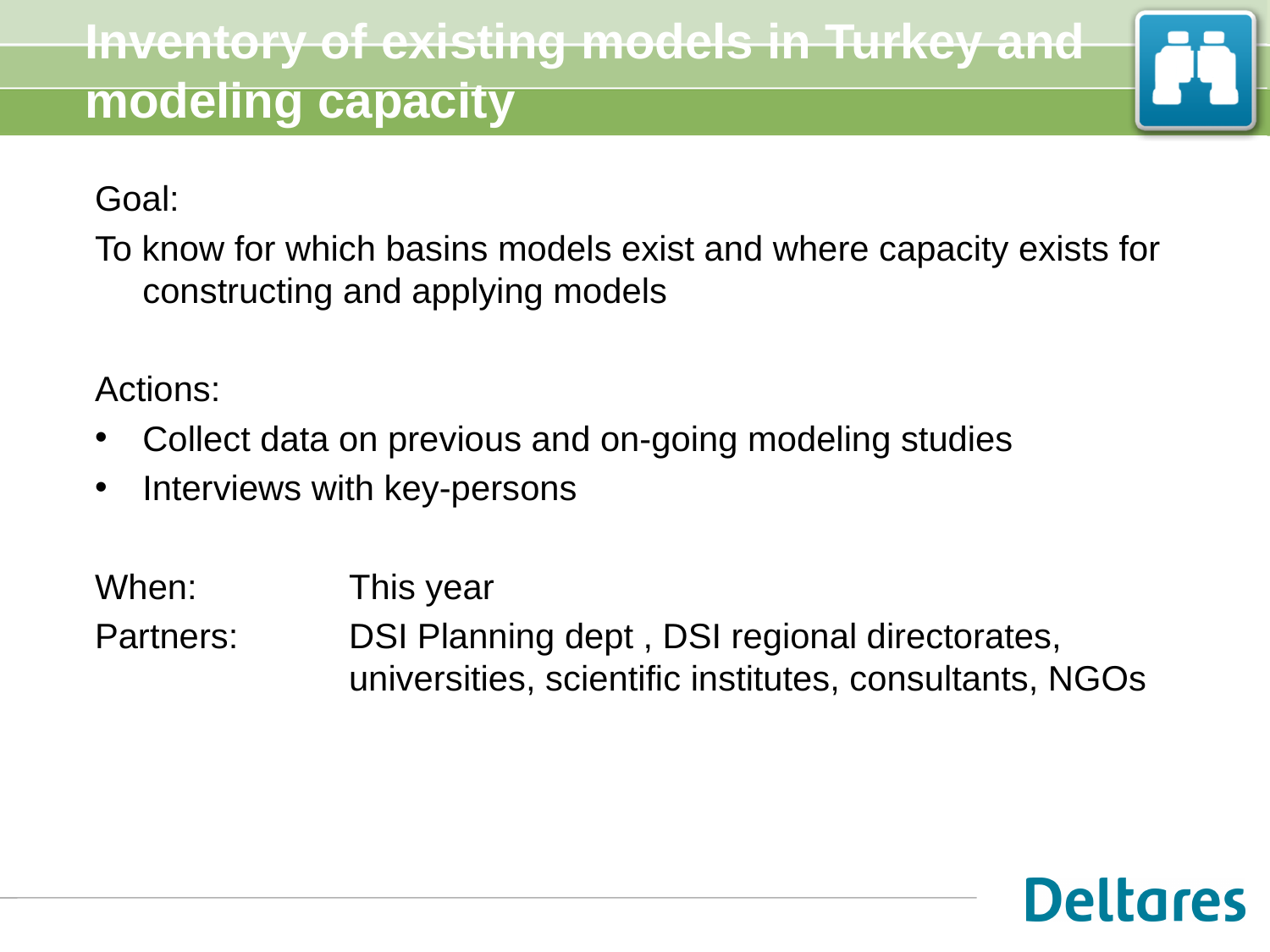

# Inventory of existing models in Turkey and modeling capacity
Goal:
To know for which basins models exist and where capacity exists for constructing and applying models

Actions:
Collect data on previous and on-going modeling studies
Interviews with key-persons

When: 		This year
Partners: 	DSI Planning dept , DSI regional directorates,           		universities, scientific institutes, consultants, NGOs